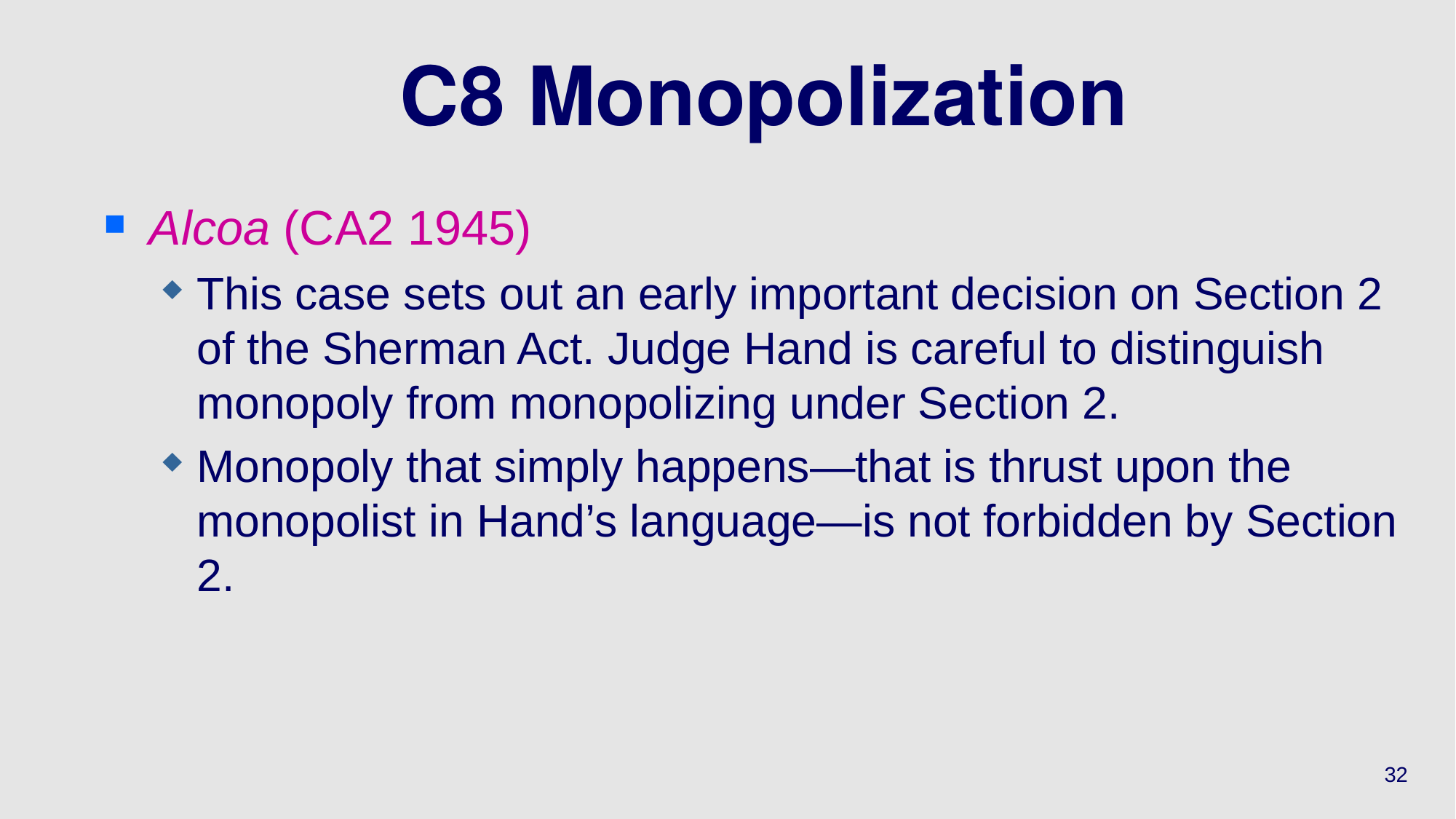

# C8 Monopolization
Alcoa (CA2 1945)
This case sets out an early important decision on Section 2 of the Sherman Act. Judge Hand is careful to distinguish monopoly from monopolizing under Section 2.
Monopoly that simply happens—that is thrust upon the monopolist in Hand’s language—is not forbidden by Section 2.
32